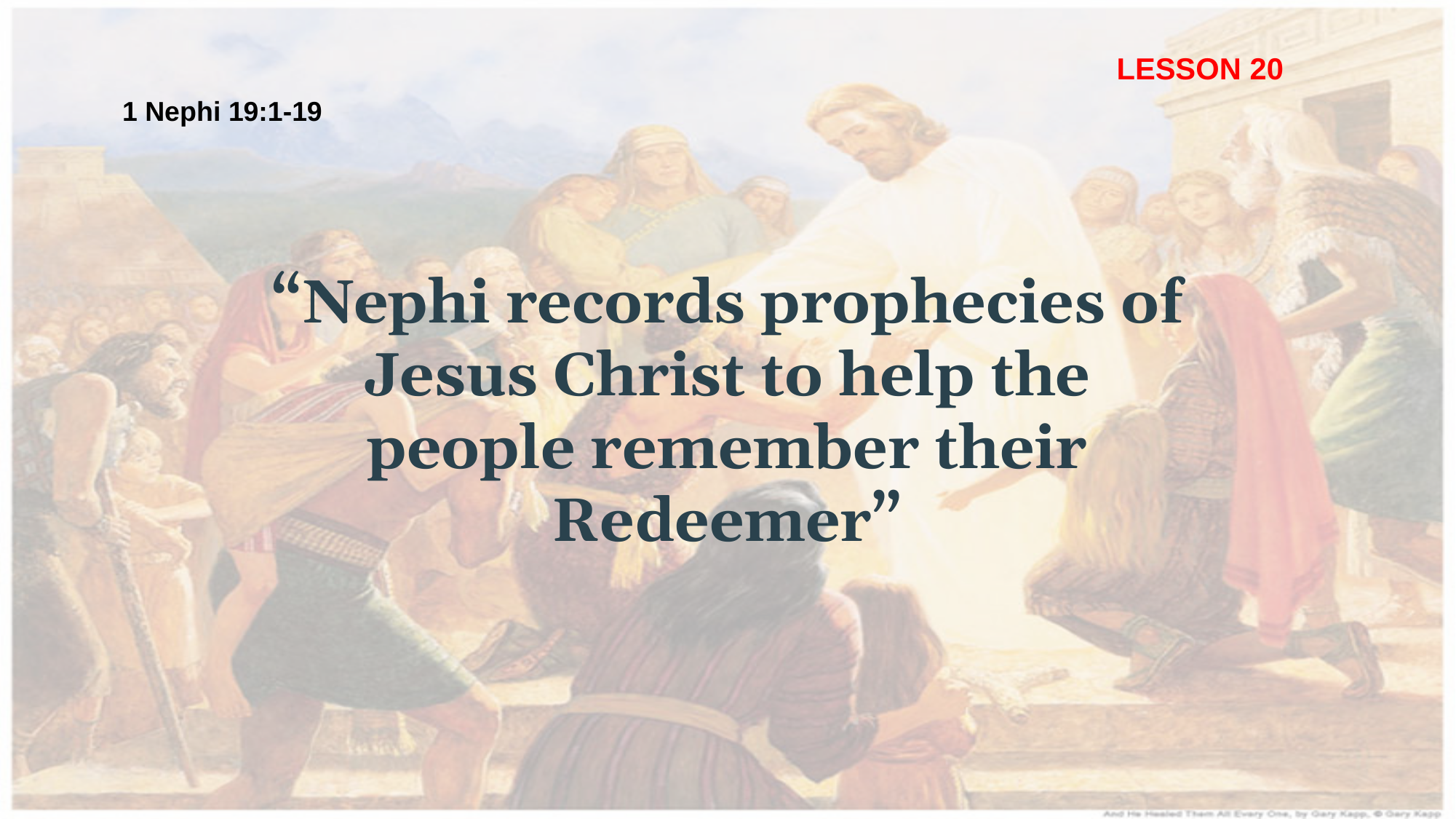

LESSON 20
1 Nephi 19:1-19
“Nephi records prophecies of Jesus Christ to help the people remember their Redeemer”